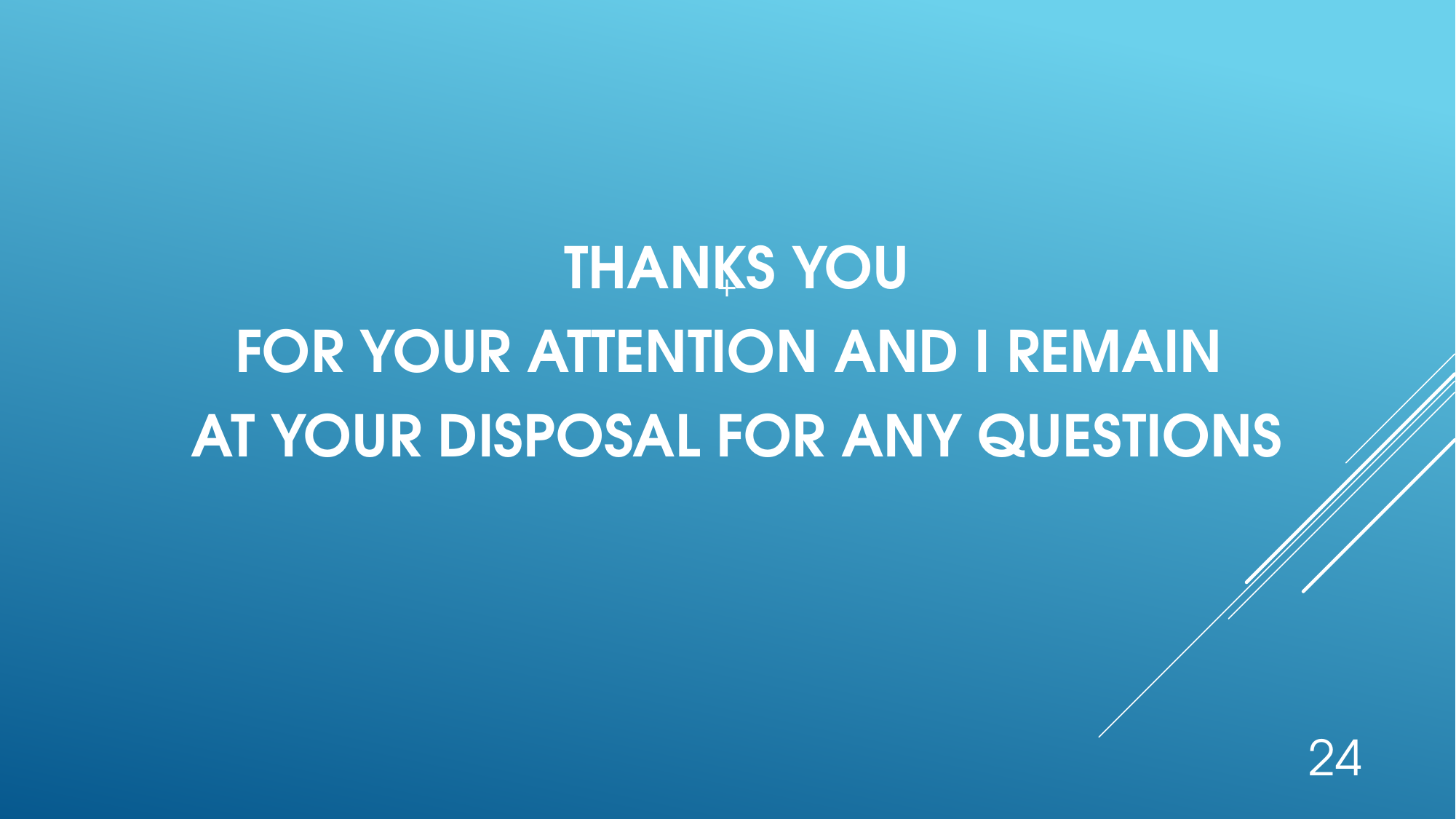

# +
THANKS YOU
FOR YOUR ATTENTION AND I REMAIN
AT YOUR DISPOSAL FOR ANY QUESTIONS

24